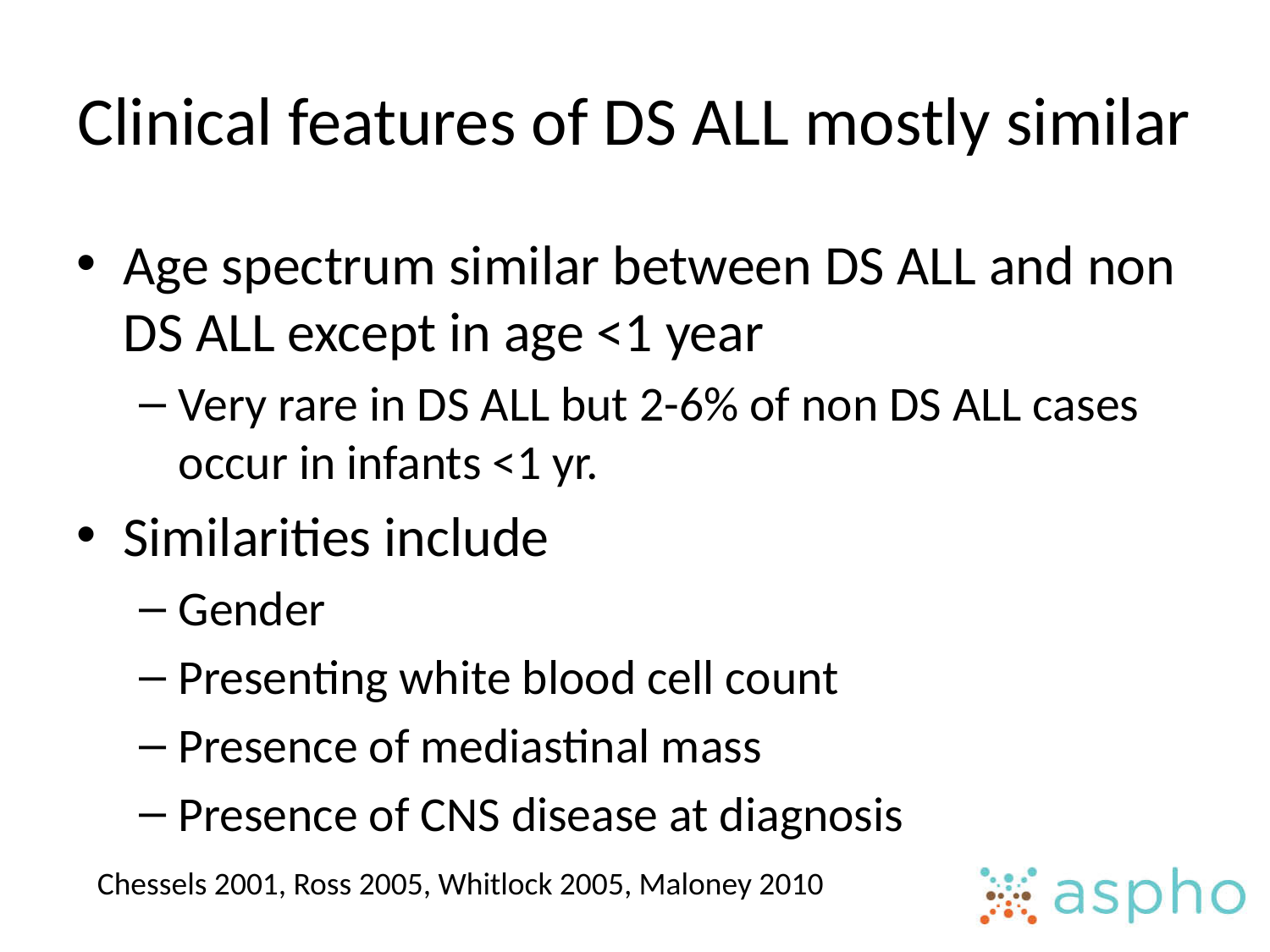

# Clinical features of DS ALL mostly similar
Age spectrum similar between DS ALL and non DS ALL except in age <1 year
Very rare in DS ALL but 2-6% of non DS ALL cases occur in infants <1 yr.
Similarities include
Gender
Presenting white blood cell count
Presence of mediastinal mass
Presence of CNS disease at diagnosis
Chessels 2001, Ross 2005, Whitlock 2005, Maloney 2010